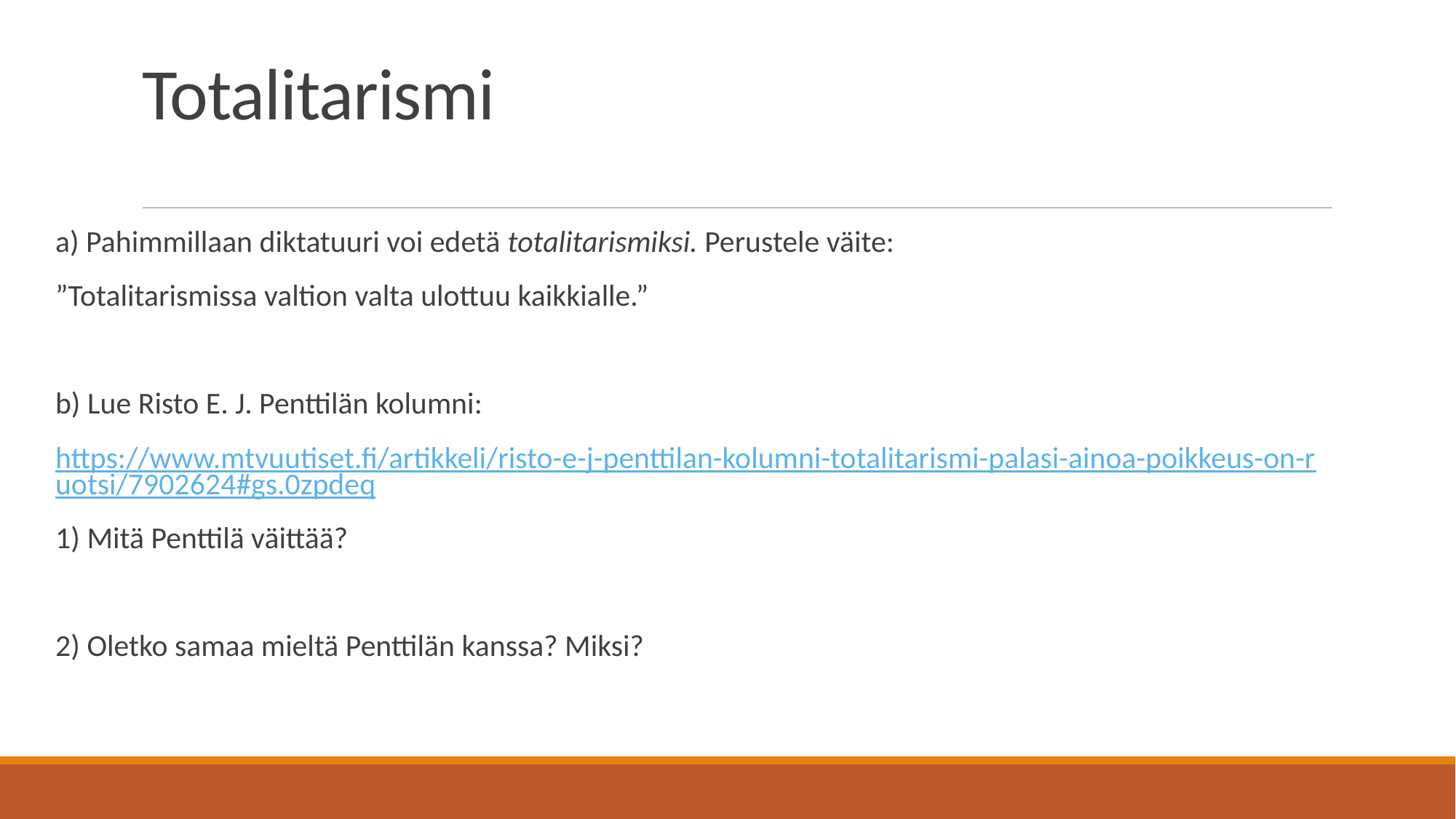

# Totalitarismi
a) Pahimmillaan diktatuuri voi edetä totalitarismiksi. Perustele väite:
”Totalitarismissa valtion valta ulottuu kaikkialle.”

b) Lue Risto E. J. Penttilän kolumni:
https://www.mtvuutiset.fi/artikkeli/risto-e-j-penttilan-kolumni-totalitarismi-palasi-ainoa-poikkeus-on-ruotsi/7902624#gs.0zpdeq
1) Mitä Penttilä väittää?

2) Oletko samaa mieltä Penttilän kanssa? Miksi?